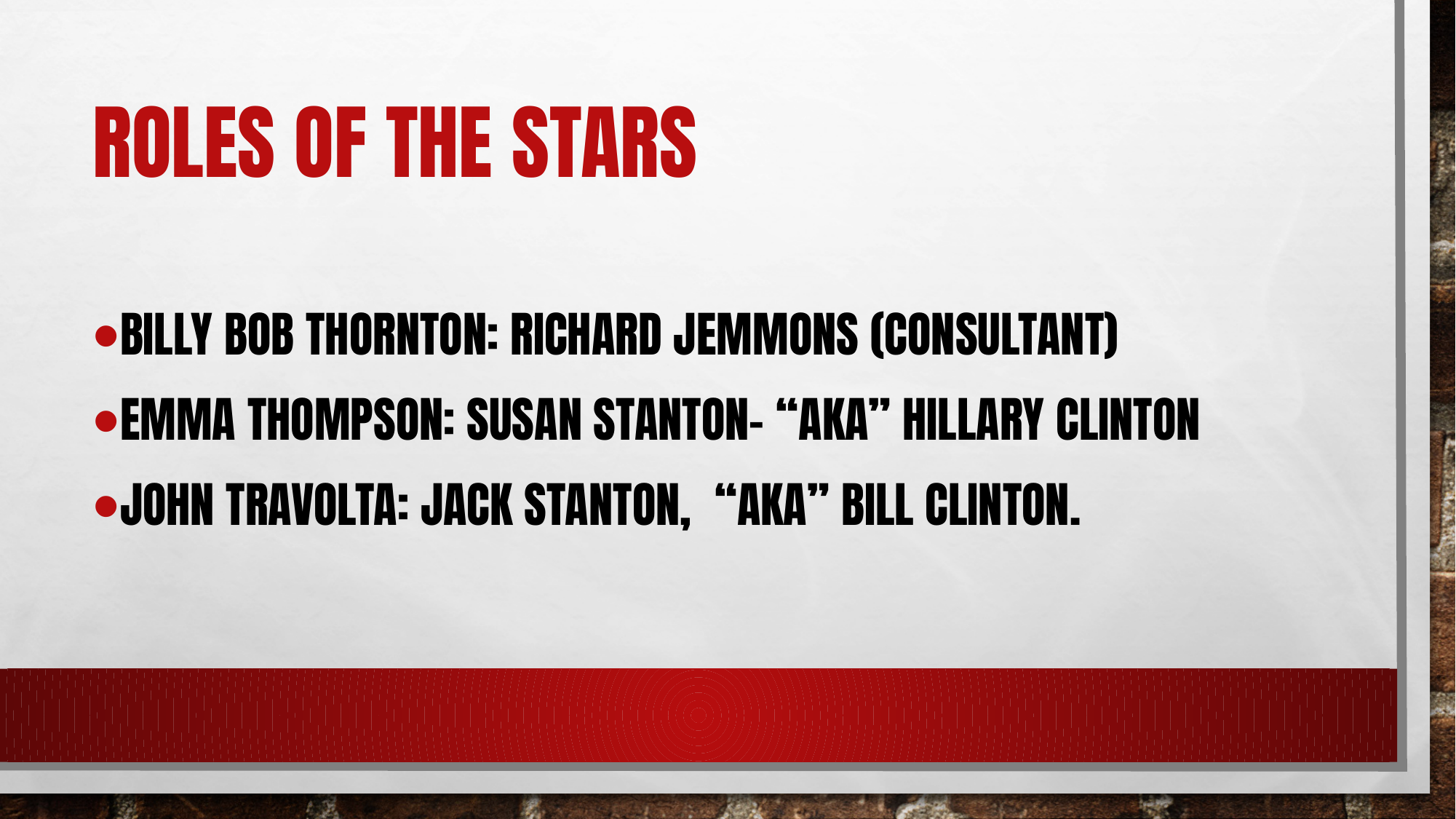

# Roles of The Stars
Billy bob thornton: Richard Jemmons (Consultant)
Emma Thompson: Susan Stanton- “AKA” Hillary Clinton
John Travolta: Jack Stanton,  “AKA” Bill Clinton.